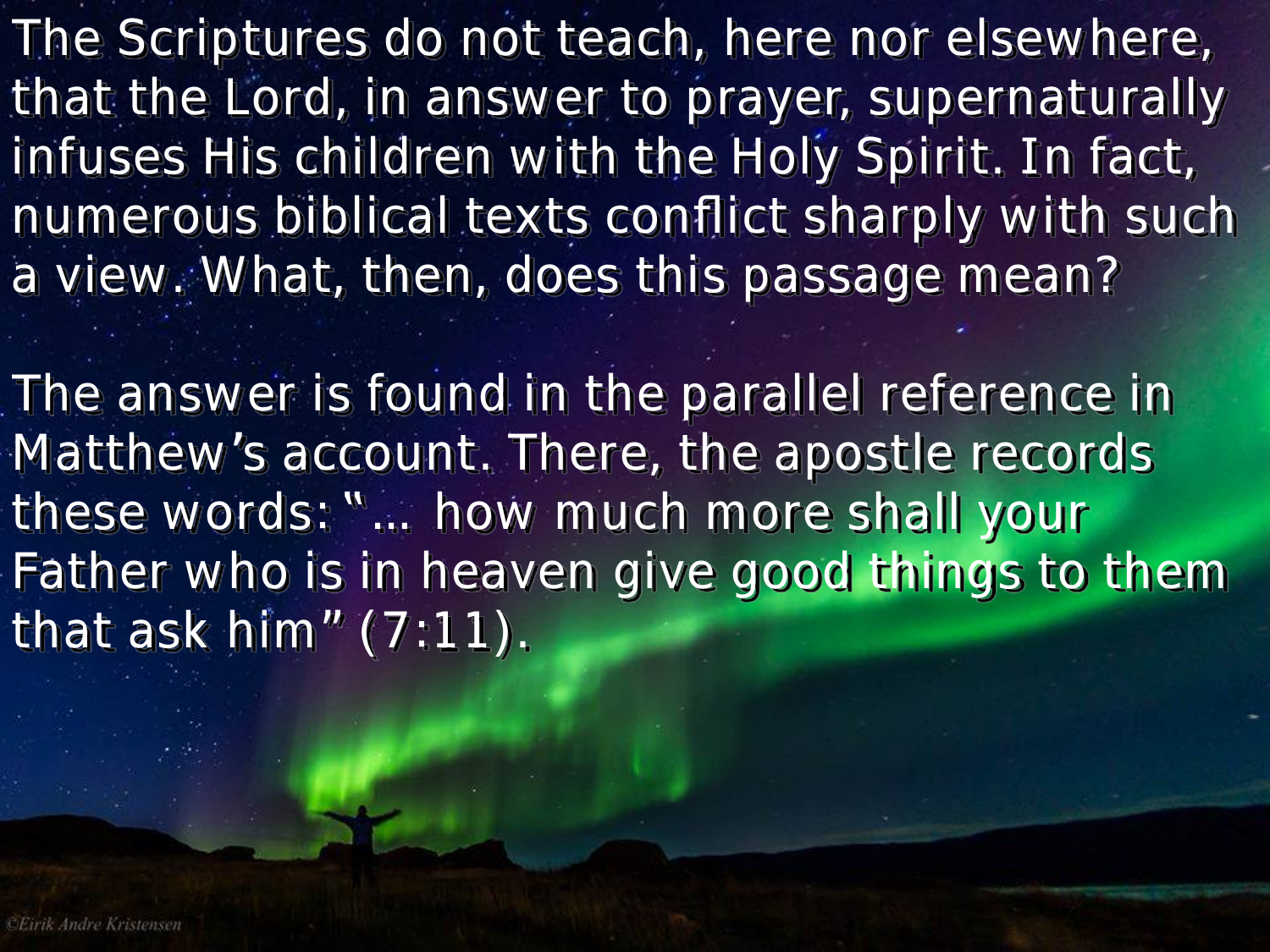

The Scriptures do not teach, here nor elsewhere, that the Lord, in answer to prayer, supernaturally infuses His children with the Holy Spirit. In fact, numerous biblical texts conflict sharply with such a view. What, then, does this passage mean?

The answer is found in the parallel reference in Matthew’s account. There, the apostle records these words: “… how much more shall your Father who is in heaven give good things to them that ask him” (7:11).